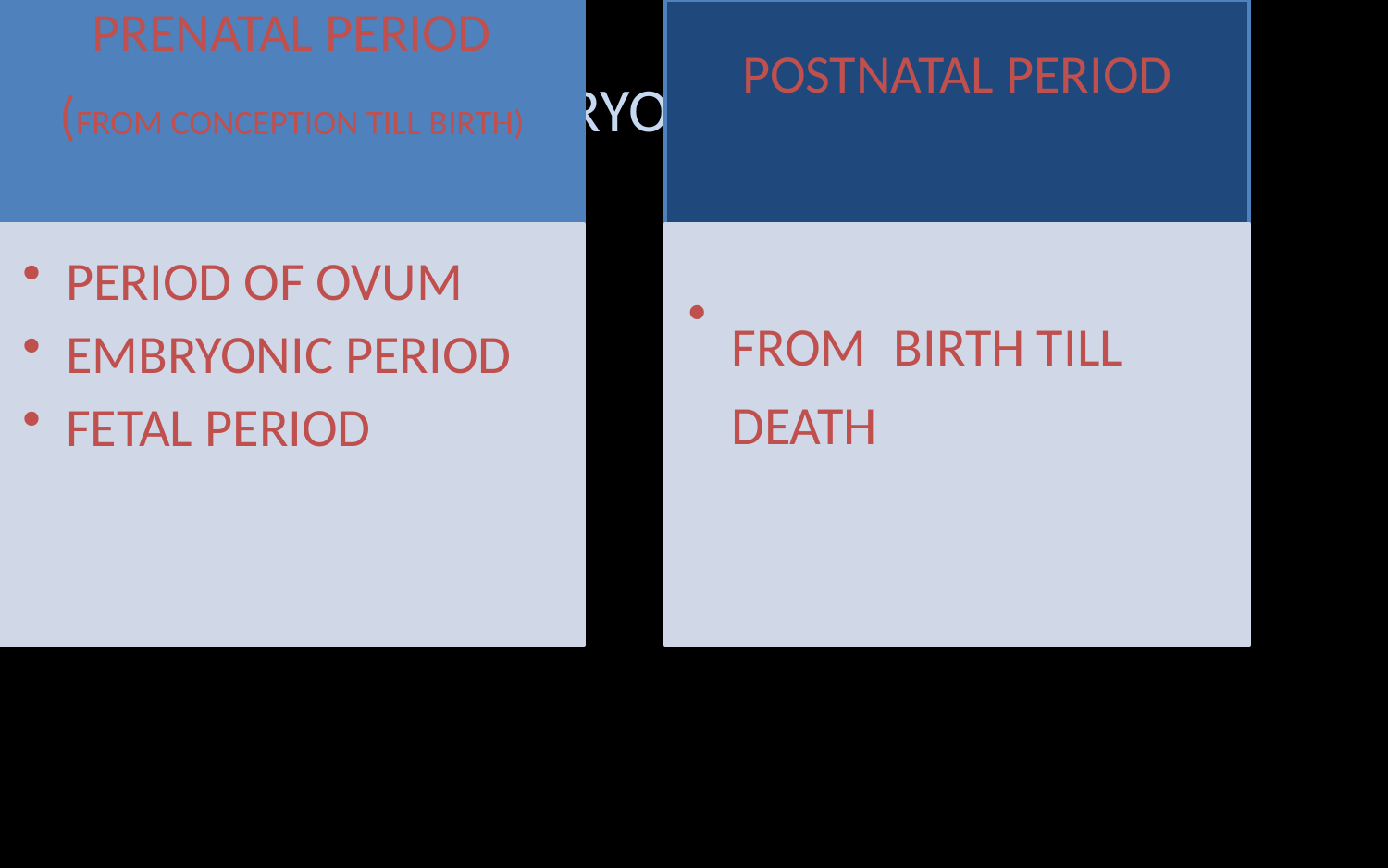

# EMBRYONIC PHASE
PRENATAL PERIOD
(FROM CONCEPTION TILL BIRTH)

PERIOD OF OVUM
EMBRYONIC PERIOD
FETAL PERIOD
POSTNATAL PERIOD

FROM BIRTH TILL DEATH